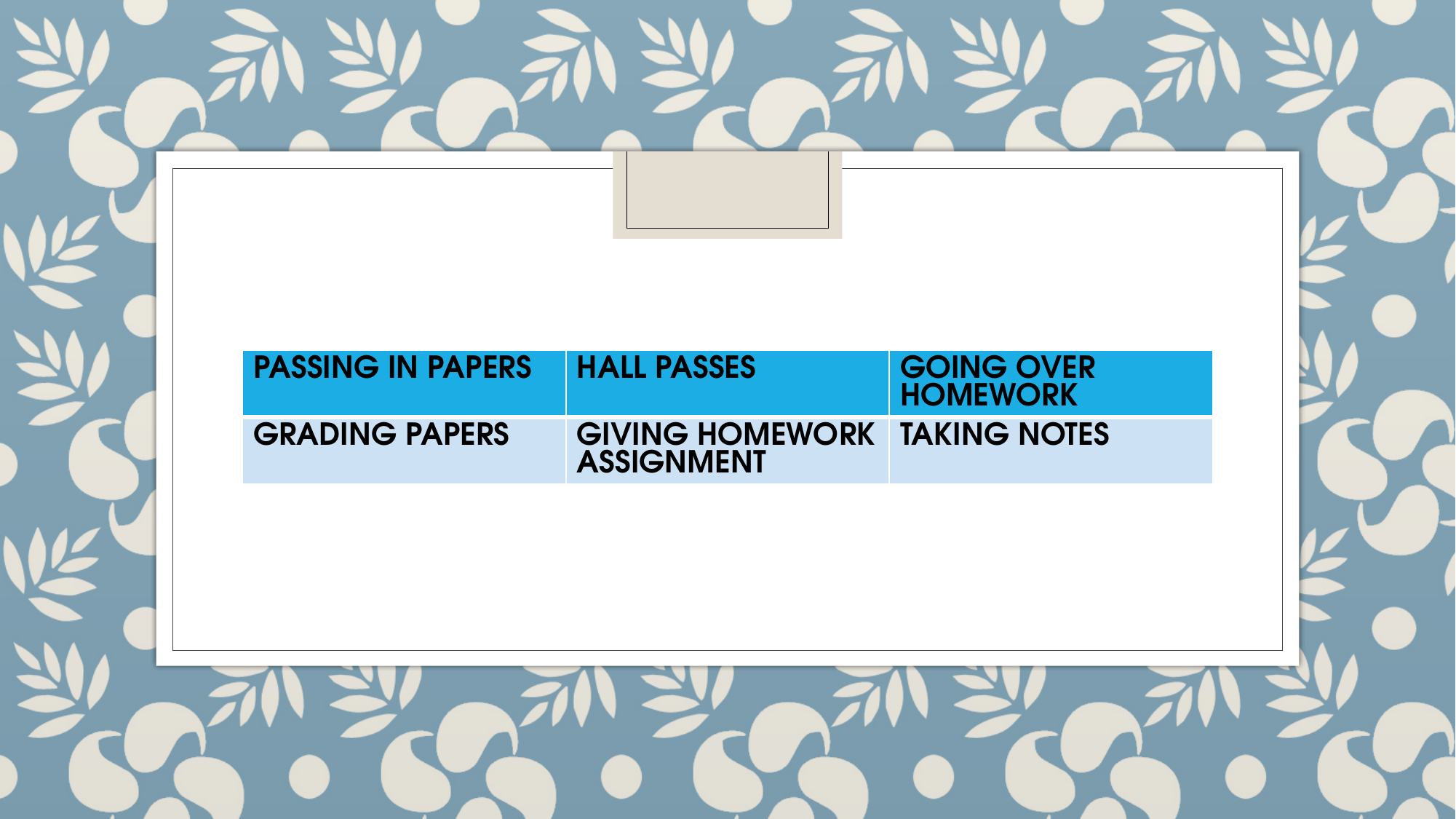

#
| PASSING IN PAPERS | HALL PASSES | GOING OVER HOMEWORK |
| --- | --- | --- |
| GRADING PAPERS | GIVING HOMEWORK ASSIGNMENT | TAKING NOTES |